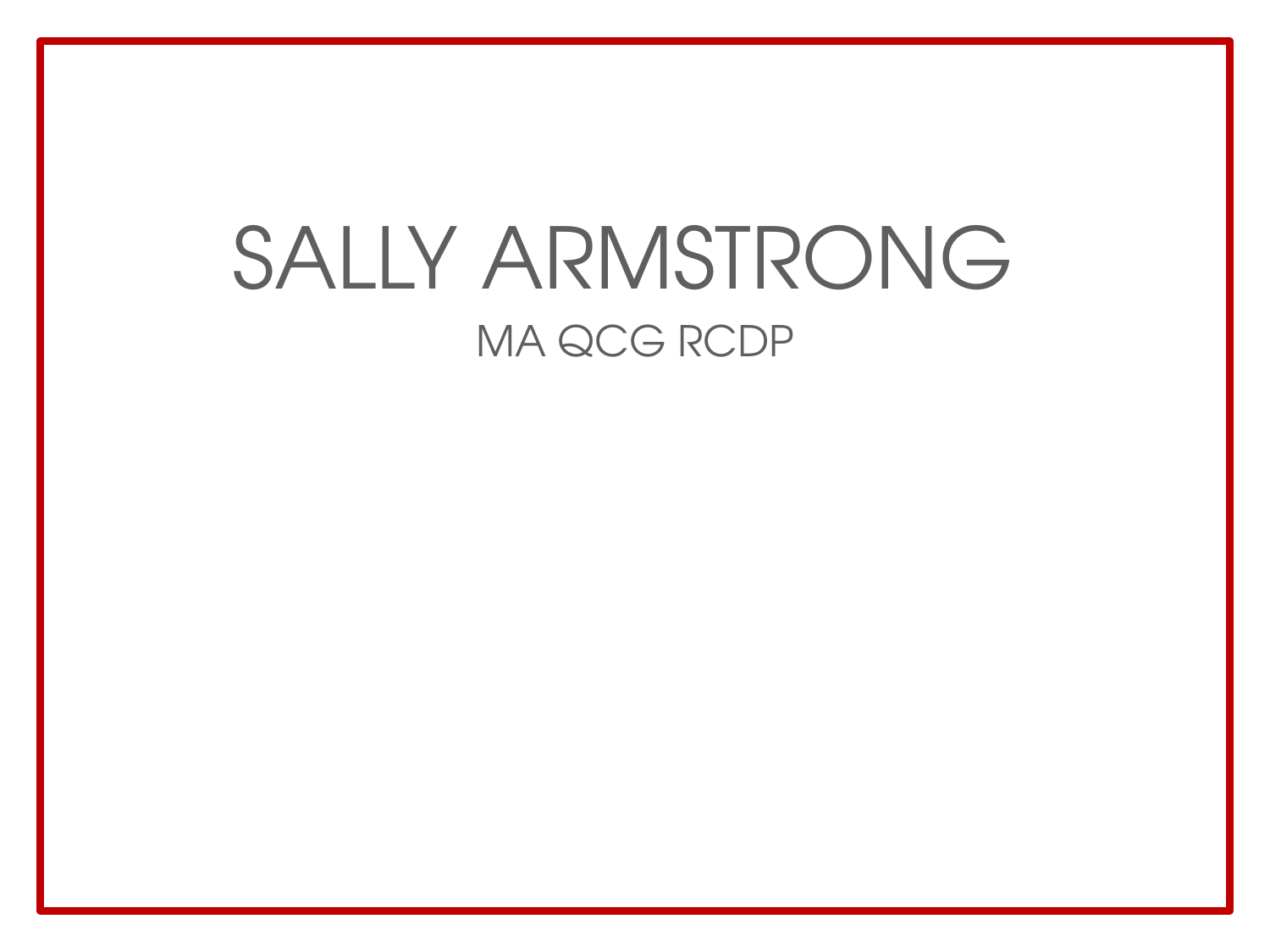

Sally Armstrong
SALLY ARMSTRONG
MA QCG RCDP